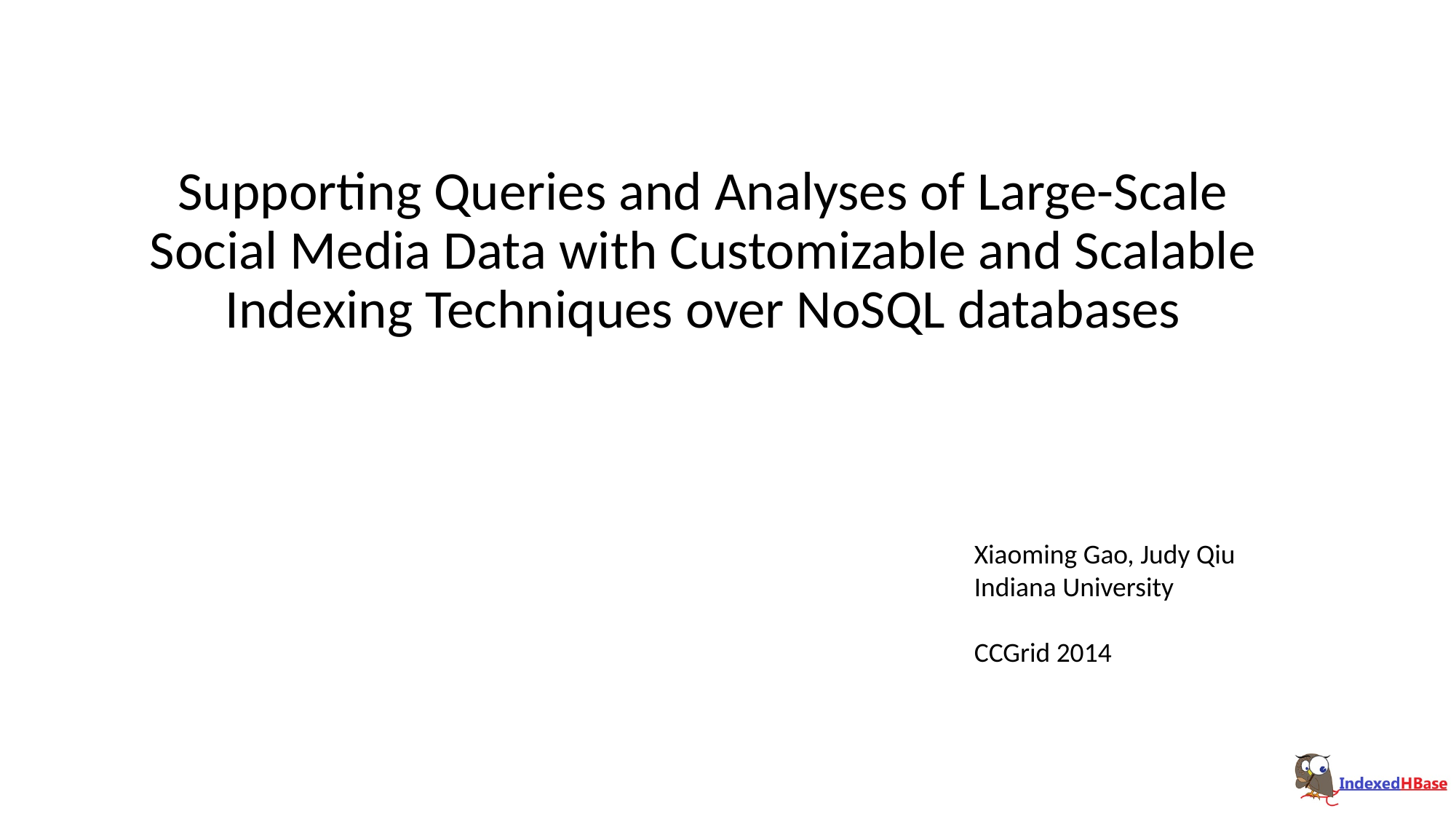

# Supporting Queries and Analyses of Large-Scale Social Media Data with Customizable and Scalable Indexing Techniques over NoSQL databases
Xiaoming Gao, Judy Qiu
Indiana University

CCGrid 2014